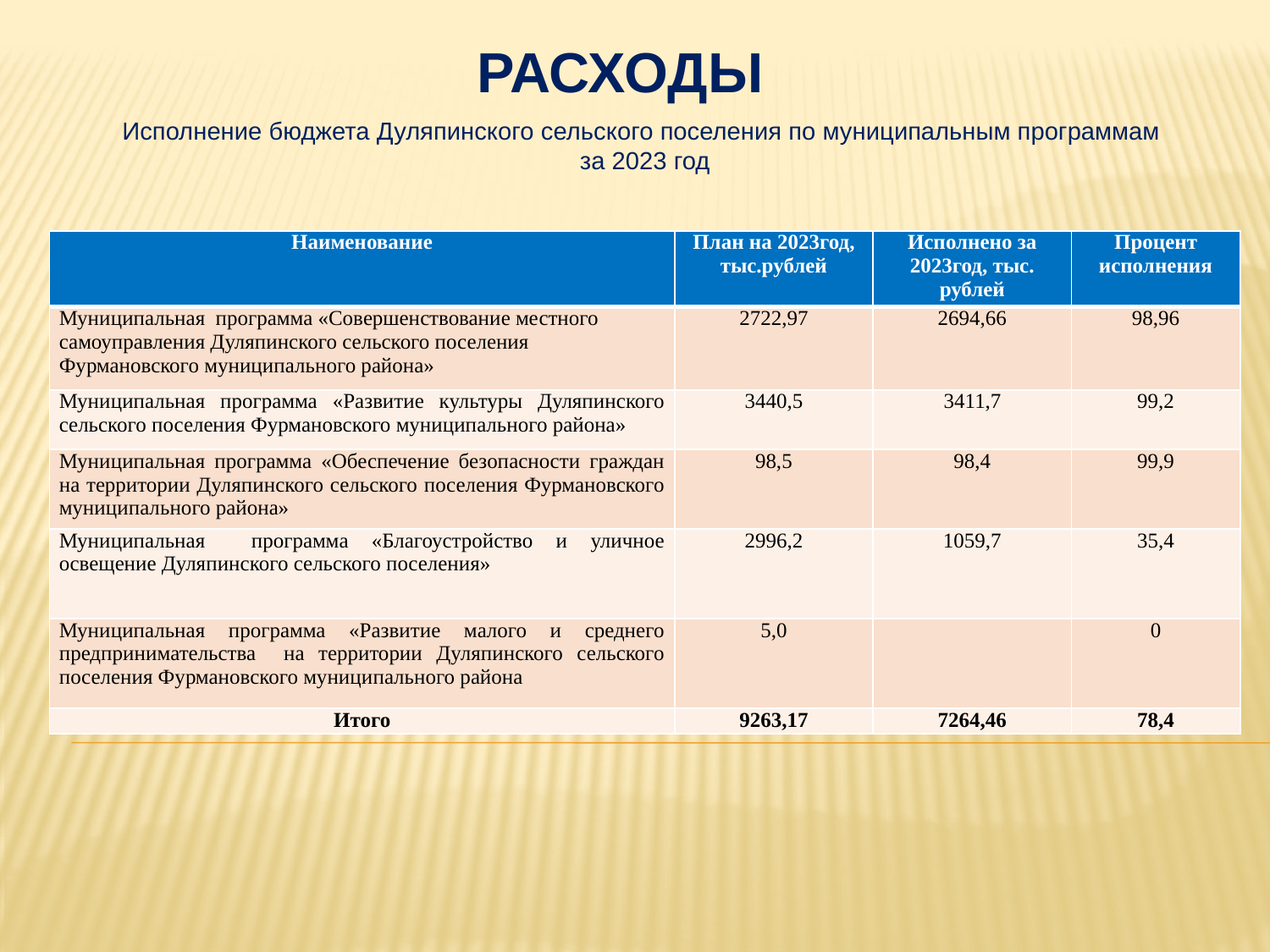

РАСХОДЫ
Исполнение бюджета Дуляпинского сельского поселения по муниципальным программам
за 2023 год
| Наименование | План на 2023год, тыс.рублей | Исполнено за 2023год, тыс. рублей | Процент исполнения |
| --- | --- | --- | --- |
| Муниципальная программа «Совершенствование местного самоуправления Дуляпинского сельского поселения Фурмановского муниципального района» | 2722,97 | 2694,66 | 98,96 |
| Муниципальная программа «Развитие культуры Дуляпинского сельского поселения Фурмановского муниципального района» | 3440,5 | 3411,7 | 99,2 |
| Муниципальная программа «Обеспечение безопасности граждан на территории Дуляпинского сельского поселения Фурмановского муниципального района» | 98,5 | 98,4 | 99,9 |
| Муниципальная программа «Благоустройство и уличное освещение Дуляпинского сельского поселения» | 2996,2 | 1059,7 | 35,4 |
| Муниципальная программа «Развитие малого и среднего предпринимательства на территории Дуляпинского сельского поселения Фурмановского муниципального района | 5,0 |  | 0 |
| Итого | 9263,17 | 7264,46 | 78,4 |